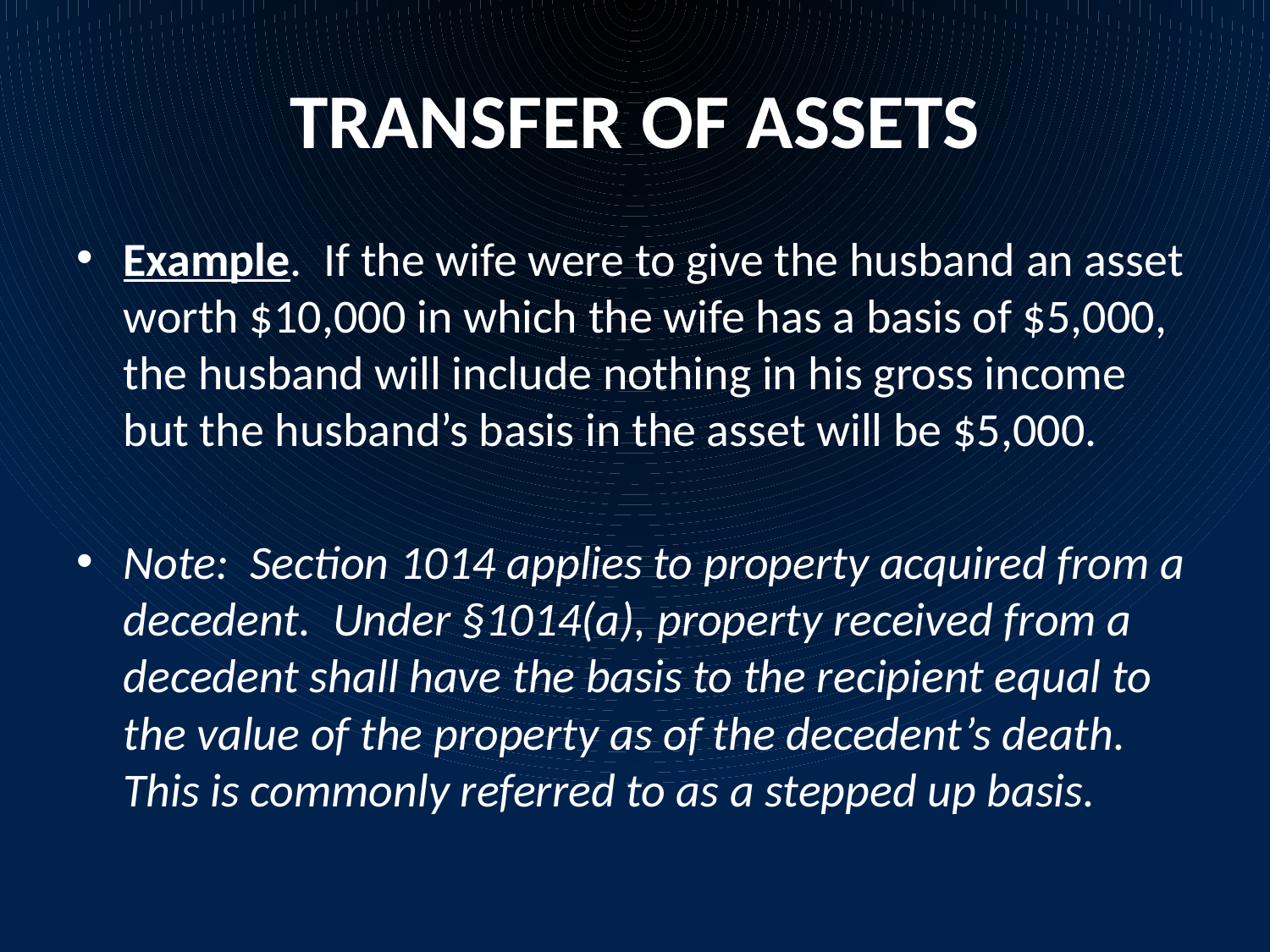

# TRANSFER OF ASSETS
Example.  If the wife were to give the husband an asset worth $10,000 in which the wife has a basis of $5,000, the husband will include nothing in his gross income but the husband’s basis in the asset will be $5,000.

Note:  Section 1014 applies to property acquired from a decedent.  Under §1014(a), property received from a decedent shall have the basis to the recipient equal to the value of the property as of the decedent’s death. This is commonly referred to as a stepped up basis.